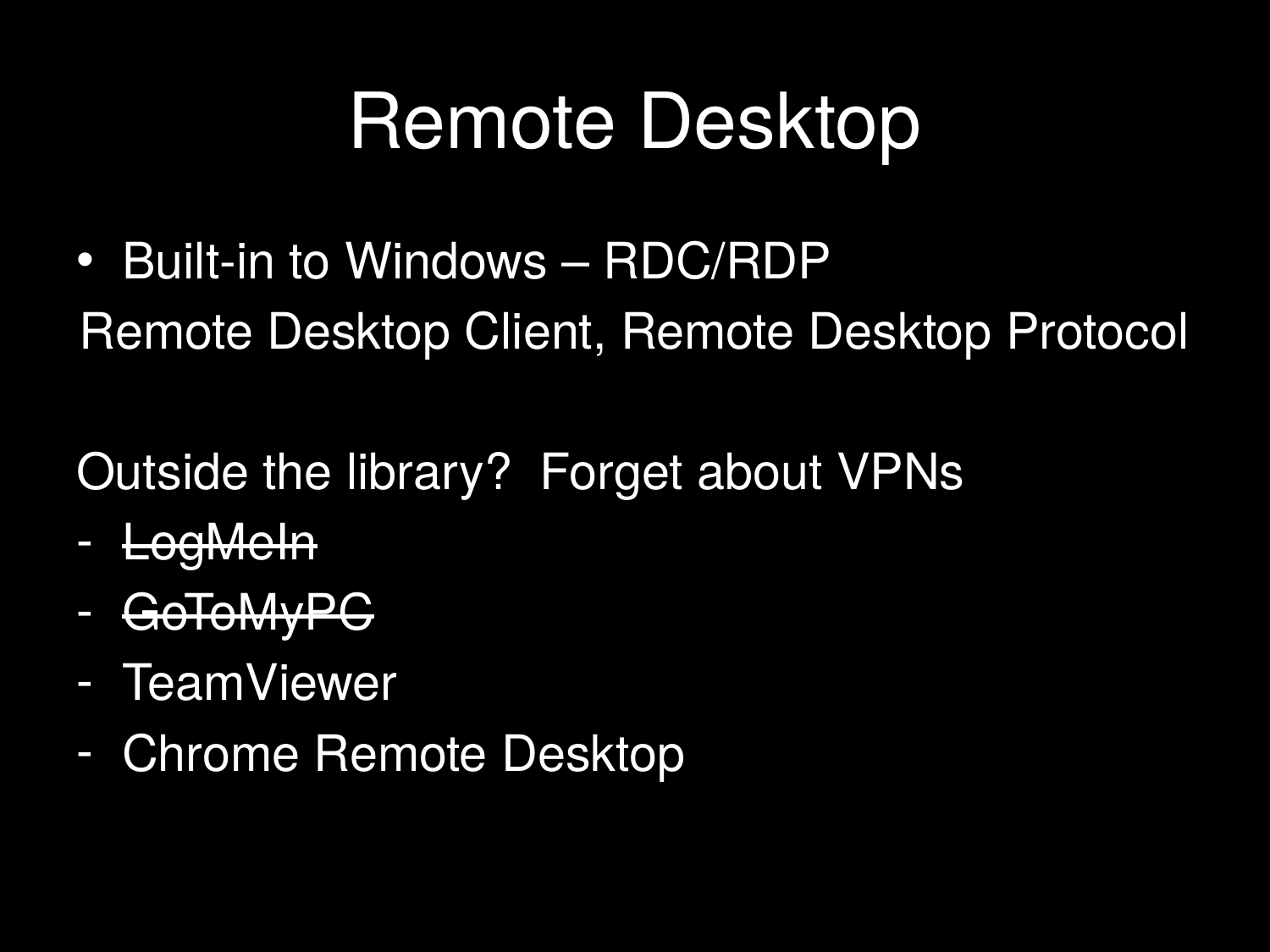

# Remote Desktop
Built-in to Windows – RDC/RDP
Remote Desktop Client, Remote Desktop Protocol

Outside the library?  Forget about VPNs
LogMeIn
GoToMyPC
TeamViewer
Chrome Remote Desktop